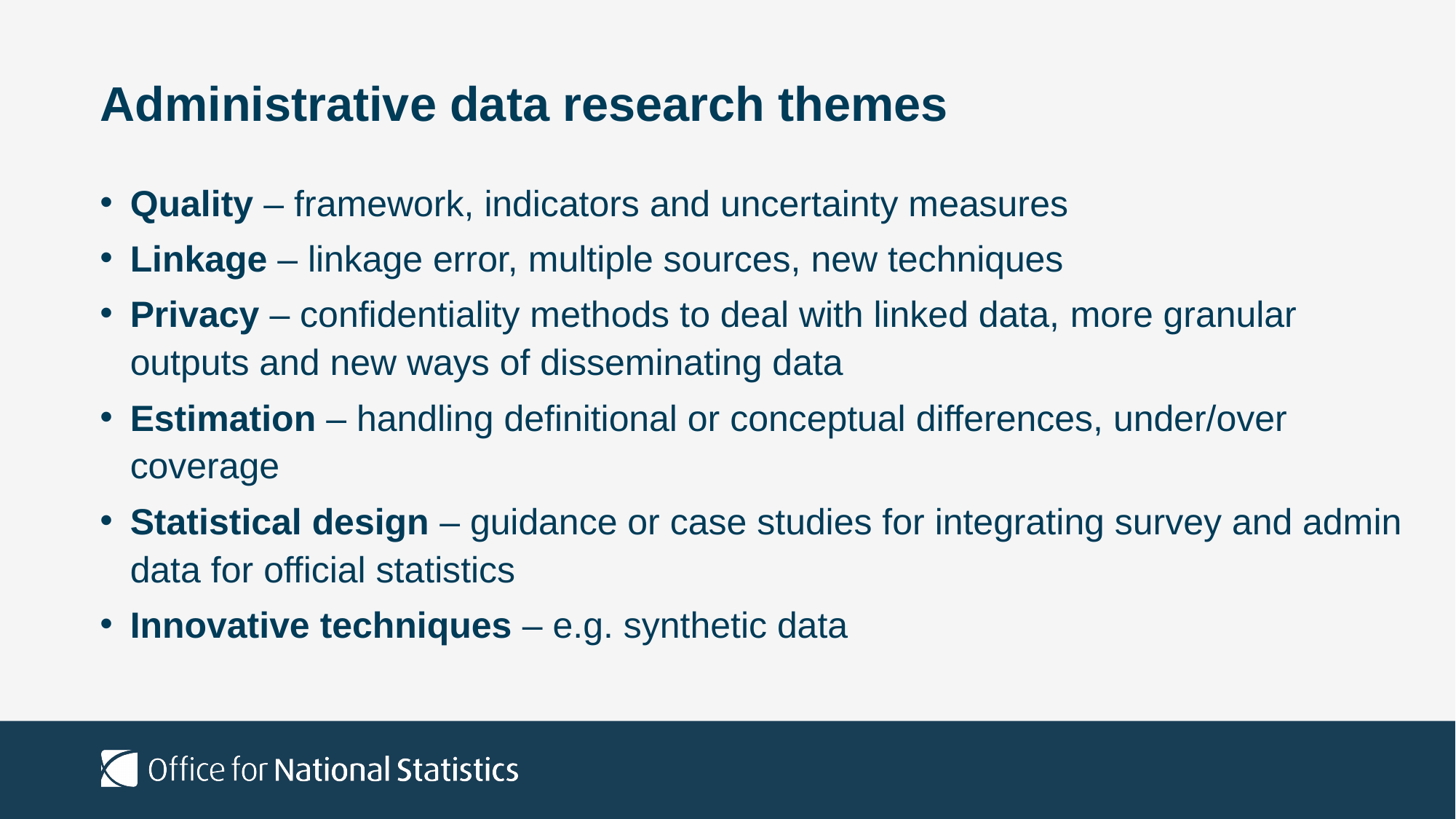

# Administrative data research themes
Quality – framework, indicators and uncertainty measures
Linkage – linkage error, multiple sources, new techniques
Privacy – confidentiality methods to deal with linked data, more granular outputs and new ways of disseminating data
Estimation – handling definitional or conceptual differences, under/over coverage
Statistical design – guidance or case studies for integrating survey and admin data for official statistics
Innovative techniques – e.g. synthetic data